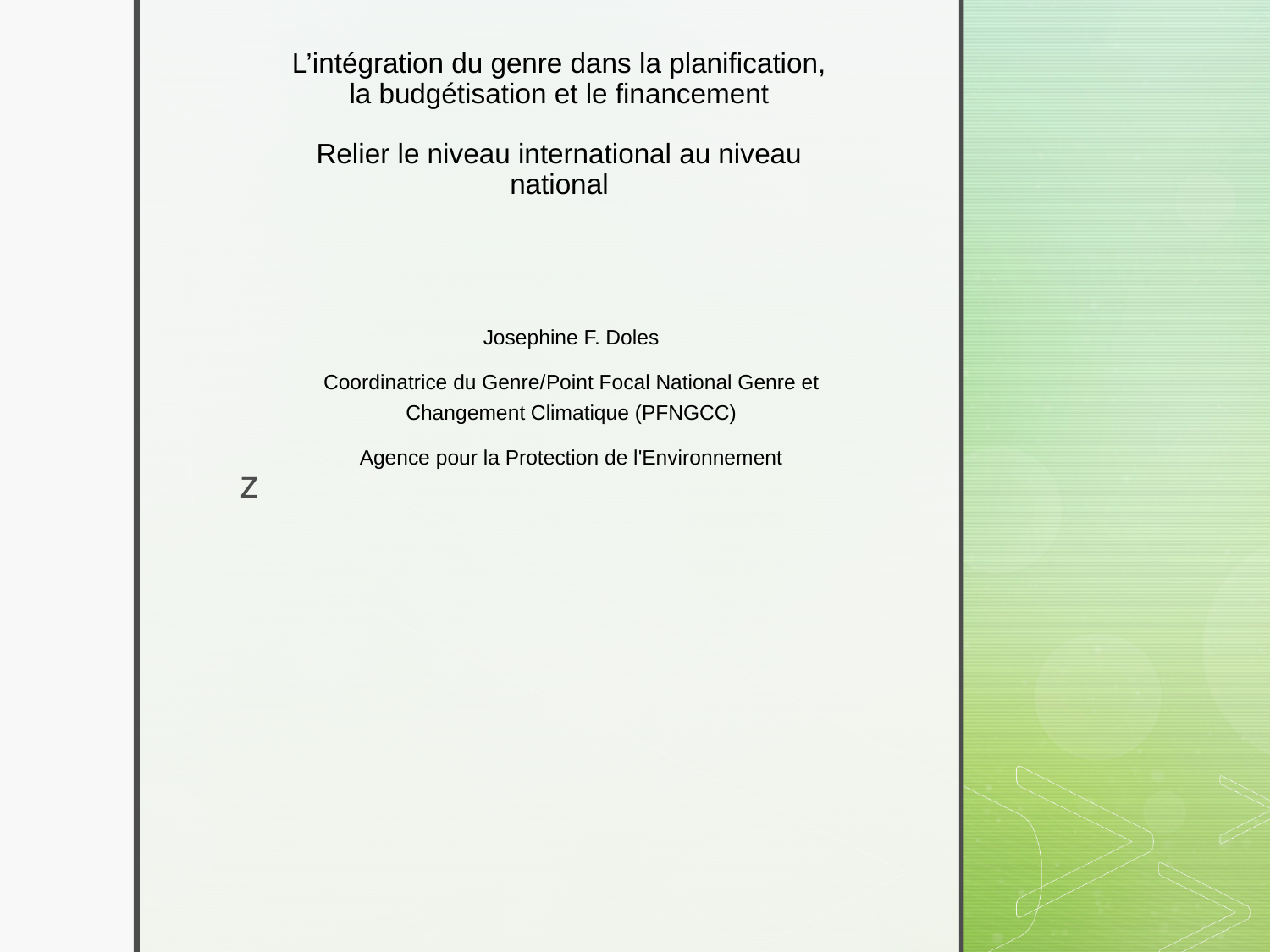

# L’intégration du genre dans la planification, la budgétisation et le financement Relier le niveau international au niveau national
Josephine F. Doles
Coordinatrice du Genre/Point Focal National Genre et Changement Climatique (PFNGCC)
Agence pour la Protection de l'Environnement